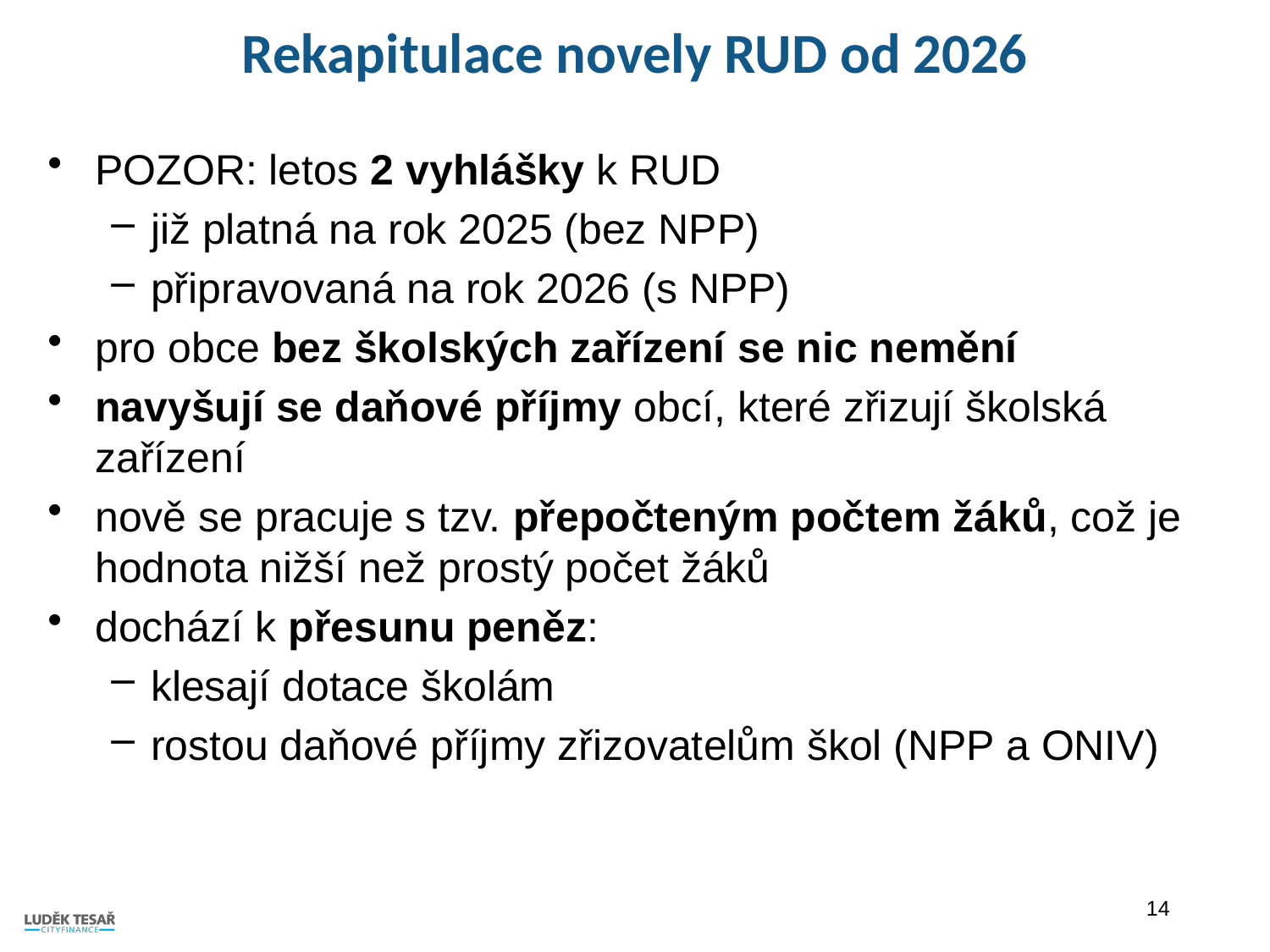

# Rekapitulace novely RUD od 2026
POZOR: letos 2 vyhlášky k RUD
již platná na rok 2025 (bez NPP)
připravovaná na rok 2026 (s NPP)
pro obce bez školských zařízení se nic nemění
navyšují se daňové příjmy obcí, které zřizují školská zařízení
nově se pracuje s tzv. přepočteným počtem žáků, což je hodnota nižší než prostý počet žáků
dochází k přesunu peněz:
klesají dotace školám
rostou daňové příjmy zřizovatelům škol (NPP a ONIV)
14